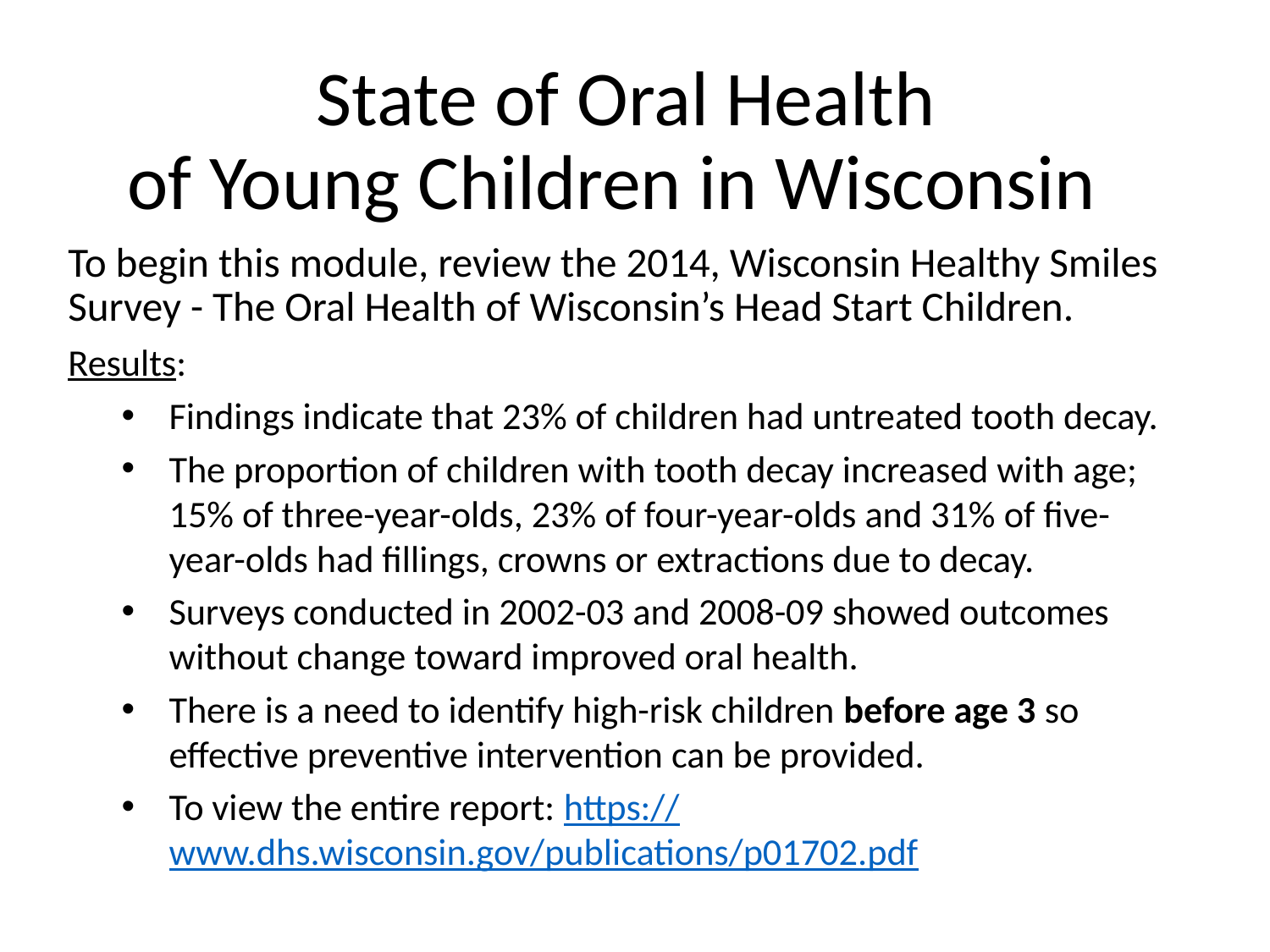

# State of Oral Health of Young Children in Wisconsin
To begin this module, review the 2014, Wisconsin Healthy Smiles Survey - The Oral Health of Wisconsin’s Head Start Children.
Results:
Findings indicate that 23% of children had untreated tooth decay.
The proportion of children with tooth decay increased with age; 15% of three-year-olds, 23% of four-year-olds and 31% of five-year-olds had fillings, crowns or extractions due to decay.
Surveys conducted in 2002-03 and 2008-09 showed outcomes without change toward improved oral health.
There is a need to identify high-risk children before age 3 so effective preventive intervention can be provided.
To view the entire report: https://www.dhs.wisconsin.gov/publications/p01702.pdf